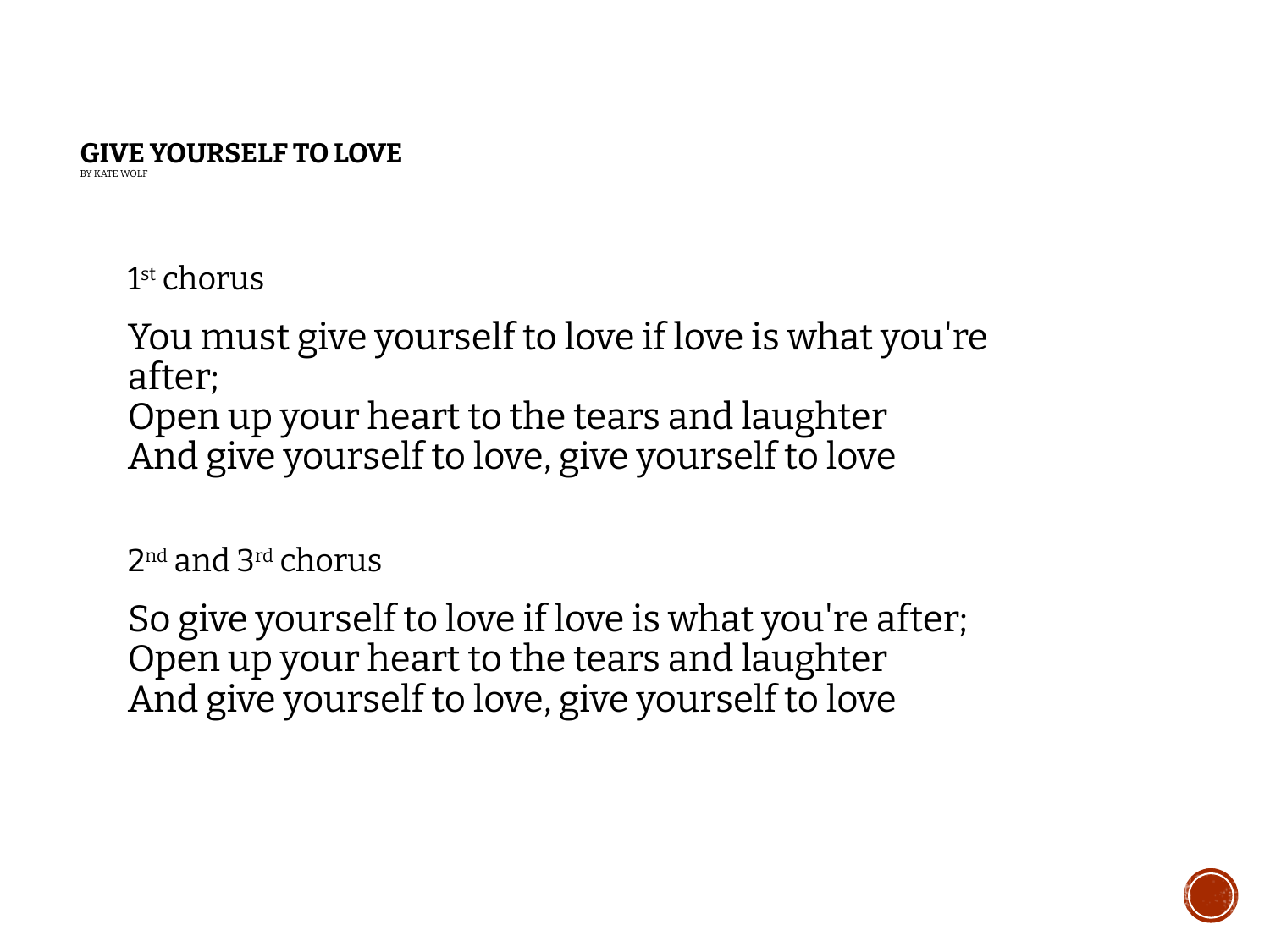

# Give Yourself to Love by Kate Wolf
1st chorus
You must give yourself to love if love is what you're after;
Open up your heart to the tears and laughter
And give yourself to love, give yourself to love
2nd and 3rd chorus
So give yourself to love if love is what you're after;
Open up your heart to the tears and laughter
And give yourself to love, give yourself to love